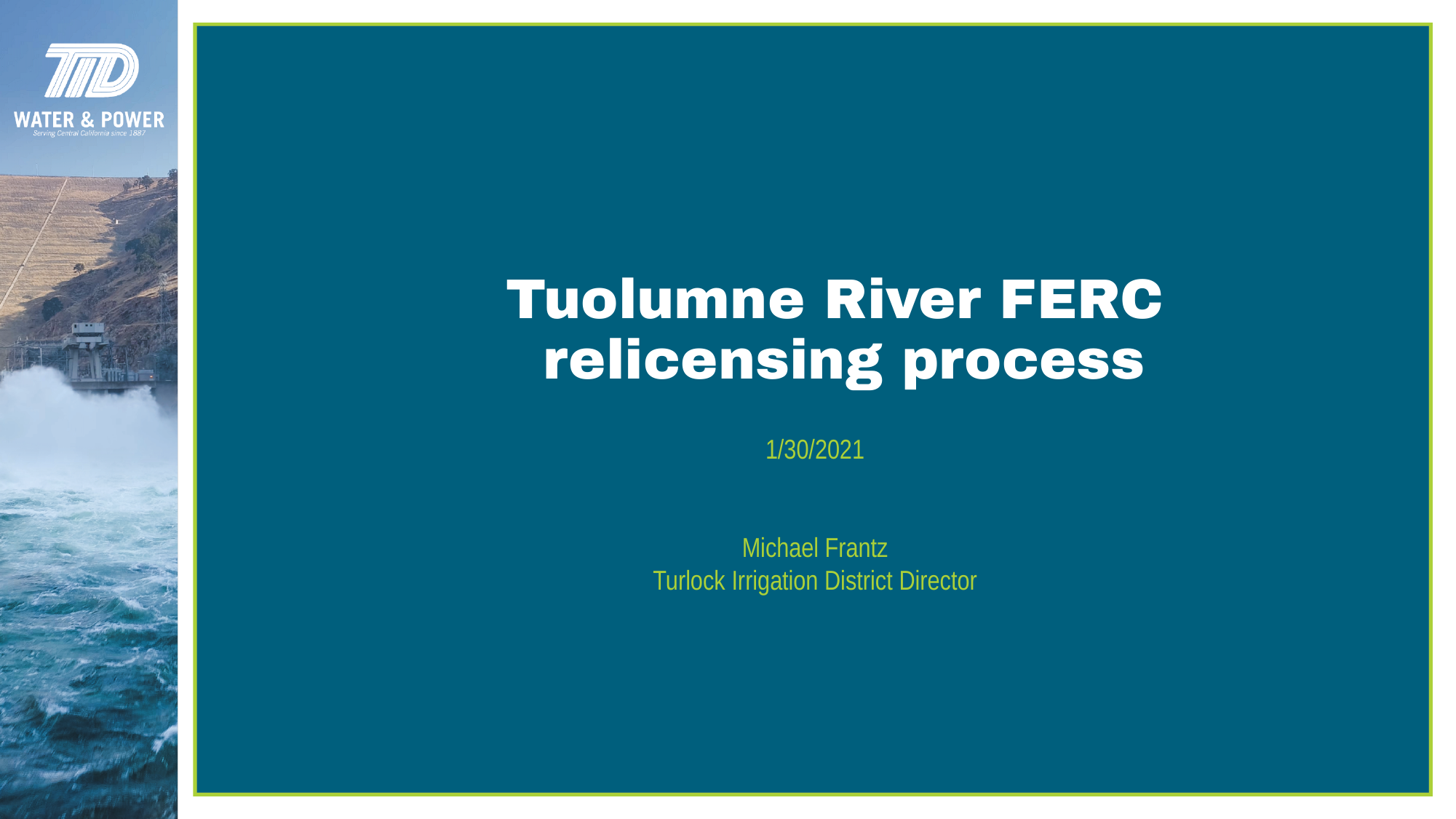

# Tuolumne River FERC  relicensing process
1/30/2021

Michael Frantz
Turlock Irrigation District Director